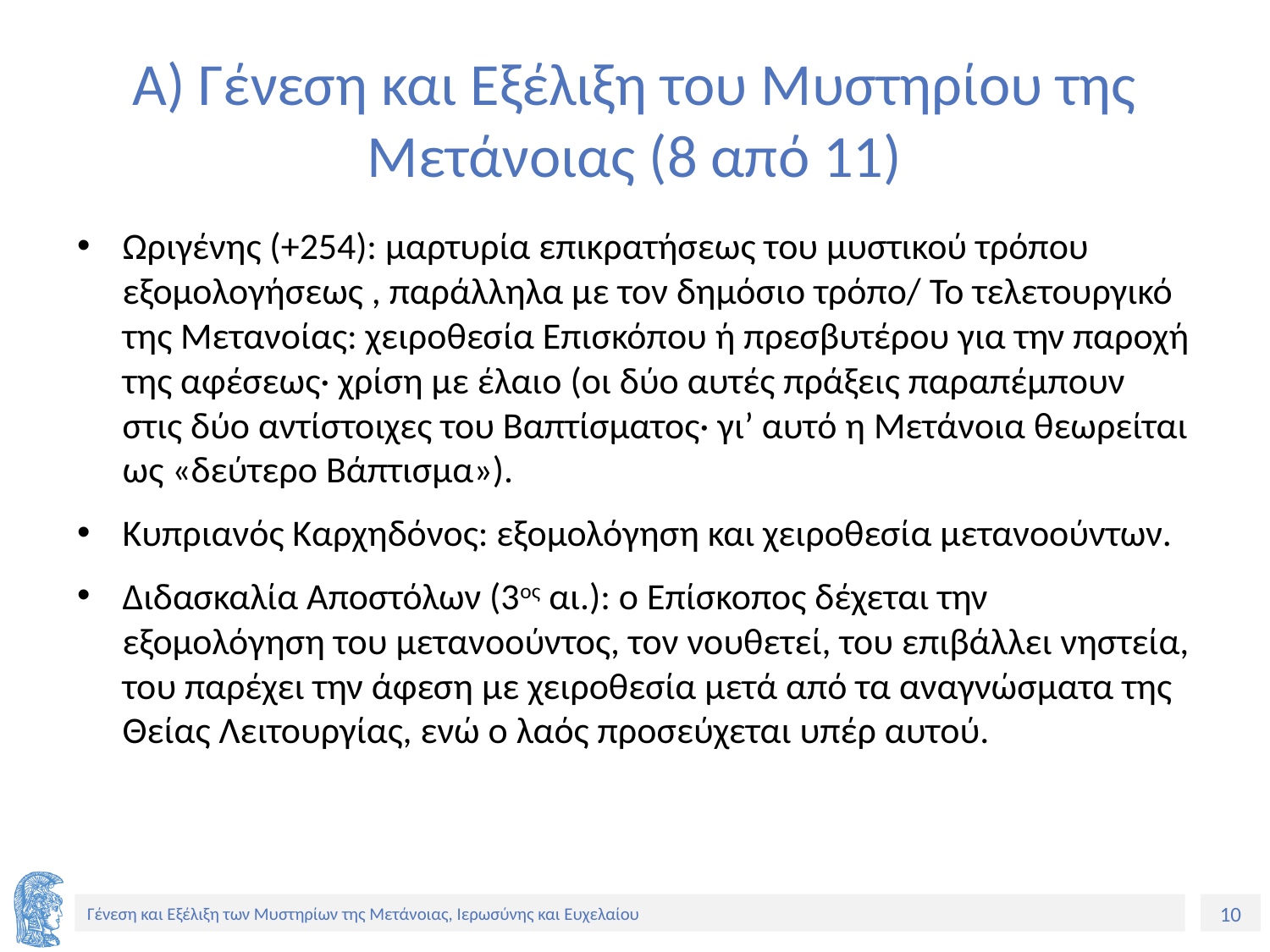

# Α) Γένεση και Εξέλιξη του Μυστηρίου της Μετάνοιας (8 από 11)
Ωριγένης (+254): μαρτυρία επικρατήσεως του μυστικού τρόπου εξομολογήσεως , παράλληλα με τον δημόσιο τρόπο/ Το τελετουργικό της Μετανοίας: χειροθεσία Επισκόπου ή πρεσβυτέρου για την παροχή της αφέσεως· χρίση με έλαιο (οι δύο αυτές πράξεις παραπέμπουν στις δύο αντίστοιχες του Βαπτίσματος· γι’ αυτό η Μετάνοια θεωρείται ως «δεύτερο Βάπτισμα»).
Κυπριανός Καρχηδόνος: εξομολόγηση και χειροθεσία μετανοούντων.
Διδασκαλία Αποστόλων (3ος αι.): ο Επίσκοπος δέχεται την εξομολόγηση του μετανοούντος, τον νουθετεί, του επιβάλλει νηστεία, του παρέχει την άφεση με χειροθεσία μετά από τα αναγνώσματα της Θείας Λειτουργίας, ενώ ο λαός προσεύχεται υπέρ αυτού.